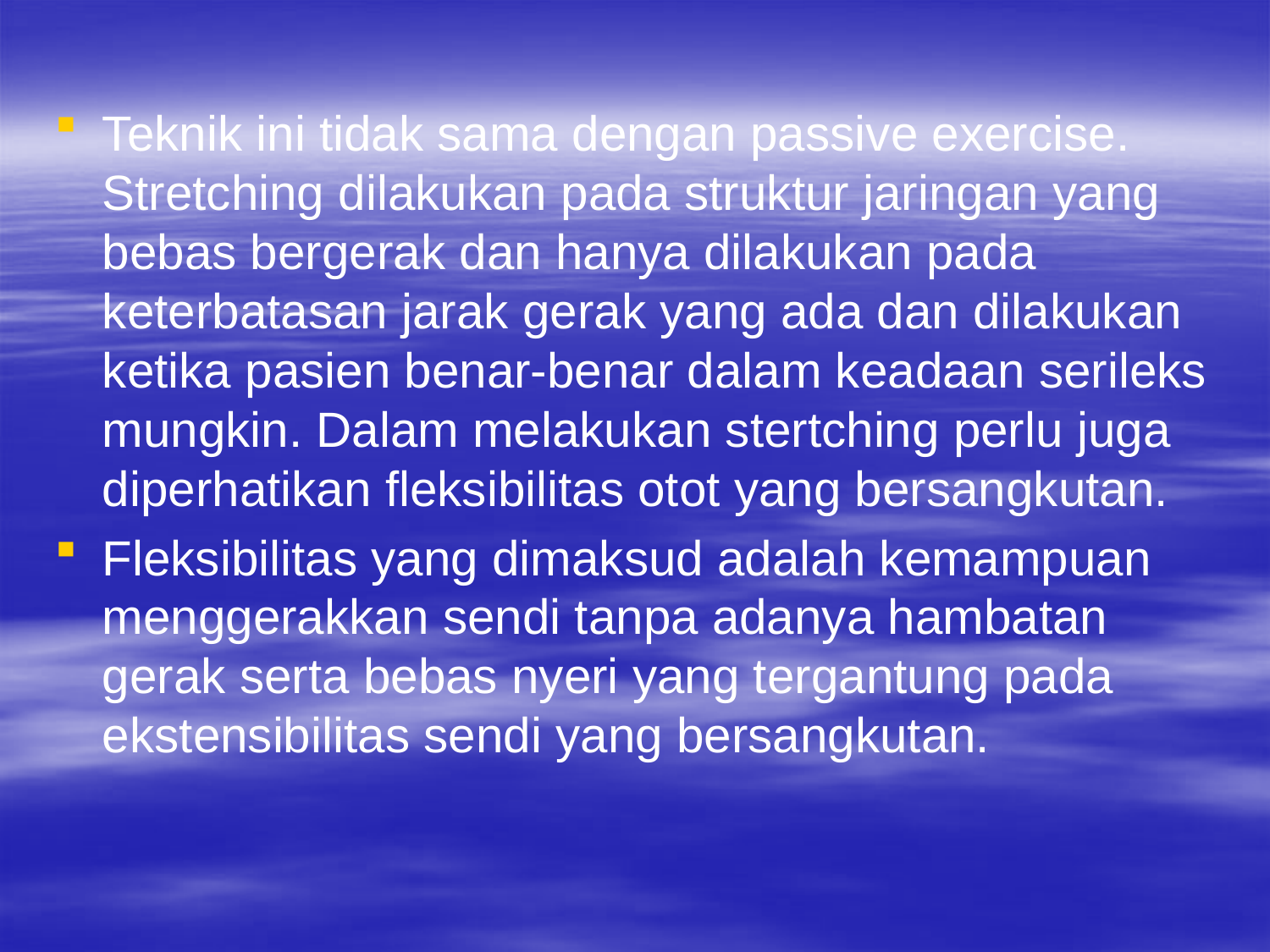

Teknik ini tidak sama dengan passive exercise. Stretching dilakukan pada struktur jaringan yang bebas bergerak dan hanya dilakukan pada keterbatasan jarak gerak yang ada dan dilakukan ketika pasien benar-benar dalam keadaan serileks mungkin. Dalam melakukan stertching perlu juga diperhatikan fleksibilitas otot yang bersangkutan.
Fleksibilitas yang dimaksud adalah kemampuan menggerakkan sendi tanpa adanya hambatan gerak serta bebas nyeri yang tergantung pada ekstensibilitas sendi yang bersangkutan.